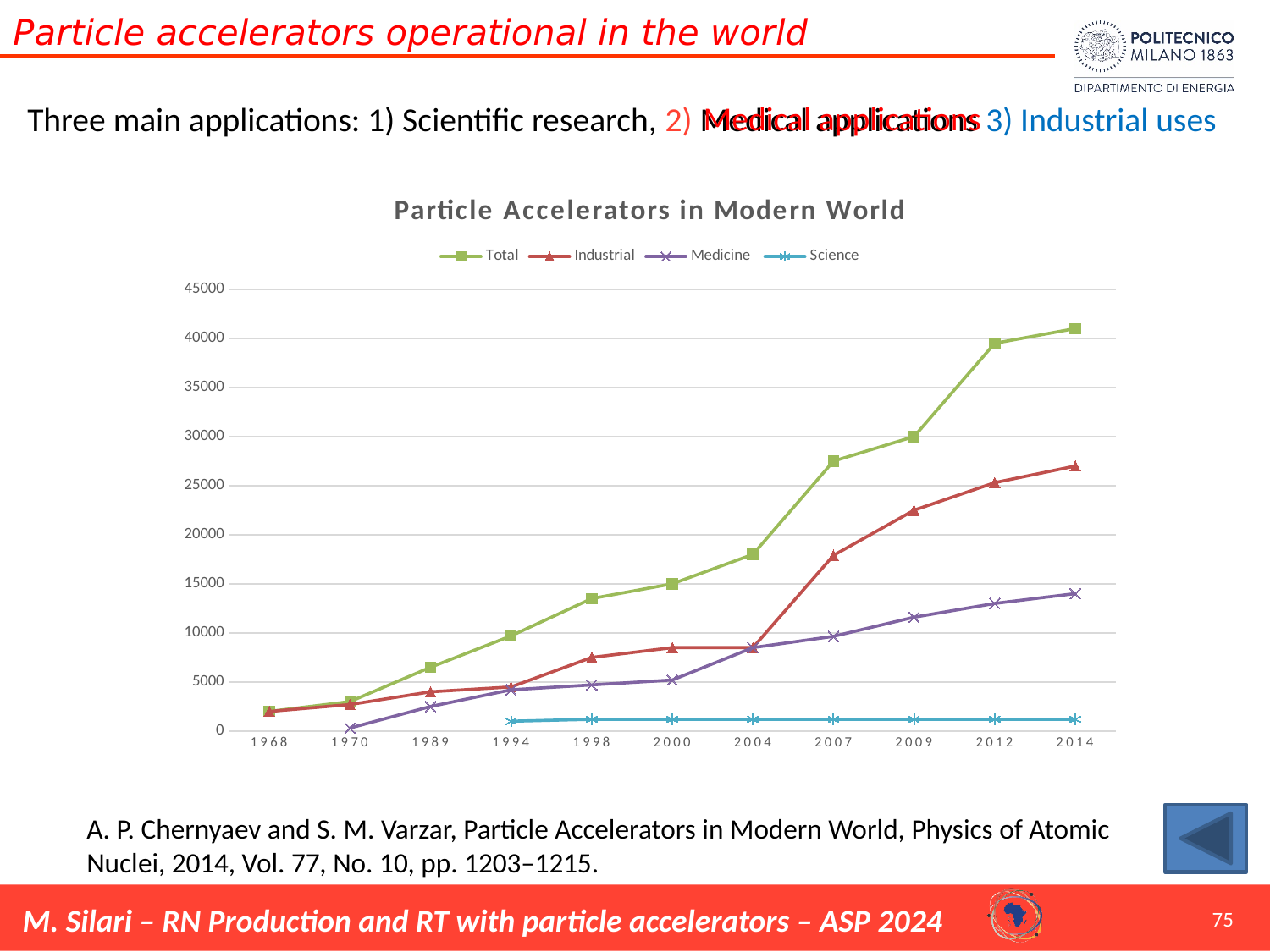

Particle accelerators operational in the world
Medical applications
Three main applications: 1) Scientific research, 2) Medical applications 3) Industrial uses

### Chart: Particle Accelerators in Modern World

| Category | Total | Industrial | Medicine  | Science |
|---|---|---|---|---|
| 1968 | 2000.0 | 2000.0 | None | None |
| 1970 | 3000.0 | 2700.0 | 306.0 | None |
| 1989 | 6500.0 | 4000.0 | 2500.0 | None |
| 1994 | 9700.0 | 4500.0 | 4200.0 | 1000.0 |
| 1998 | 13500.0 | 7500.0 | 4700.0 | 1200.0 |
| 2000 | 15000.0 | 8500.0 | 5200.0 | 1200.0 |
| 2004 | 18000.0 | 8500.0 | 8500.0 | 1200.0 |
| 2007 | 27500.0 | 17900.0 | 9650.0 | 1200.0 |
| 2009 | 30000.0 | 22500.0 | 11600.0 | 1200.0 |
| 2012 | 39500.0 | 25300.0 | 13000.0 | 1200.0 |
| 2014 | 41000.0 | 27000.0 | 14000.0 | 1200.0 |
A. P. Chernyaev and S. M. Varzar, Particle Accelerators in Modern World, Physics of Atomic Nuclei, 2014, Vol. 77, No. 10, pp. 1203–1215.

75